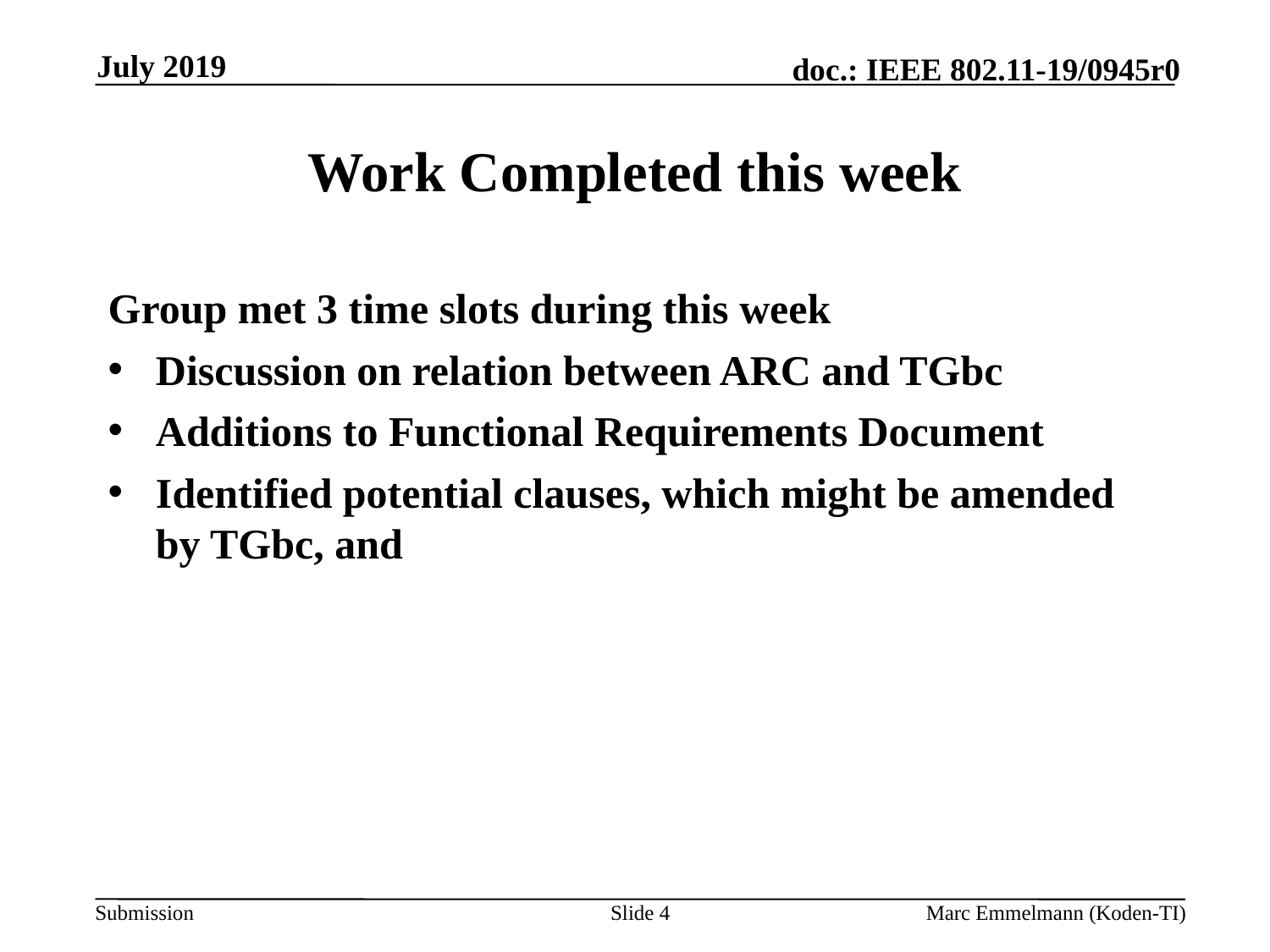

July 2019
# Work Completed this week
Group met 3 time slots during this week
Discussion on relation between ARC and TGbc
Additions to Functional Requirements Document
Identified potential clauses, which might be amended by TGbc, and
Slide 4
Marc Emmelmann (Koden-TI)